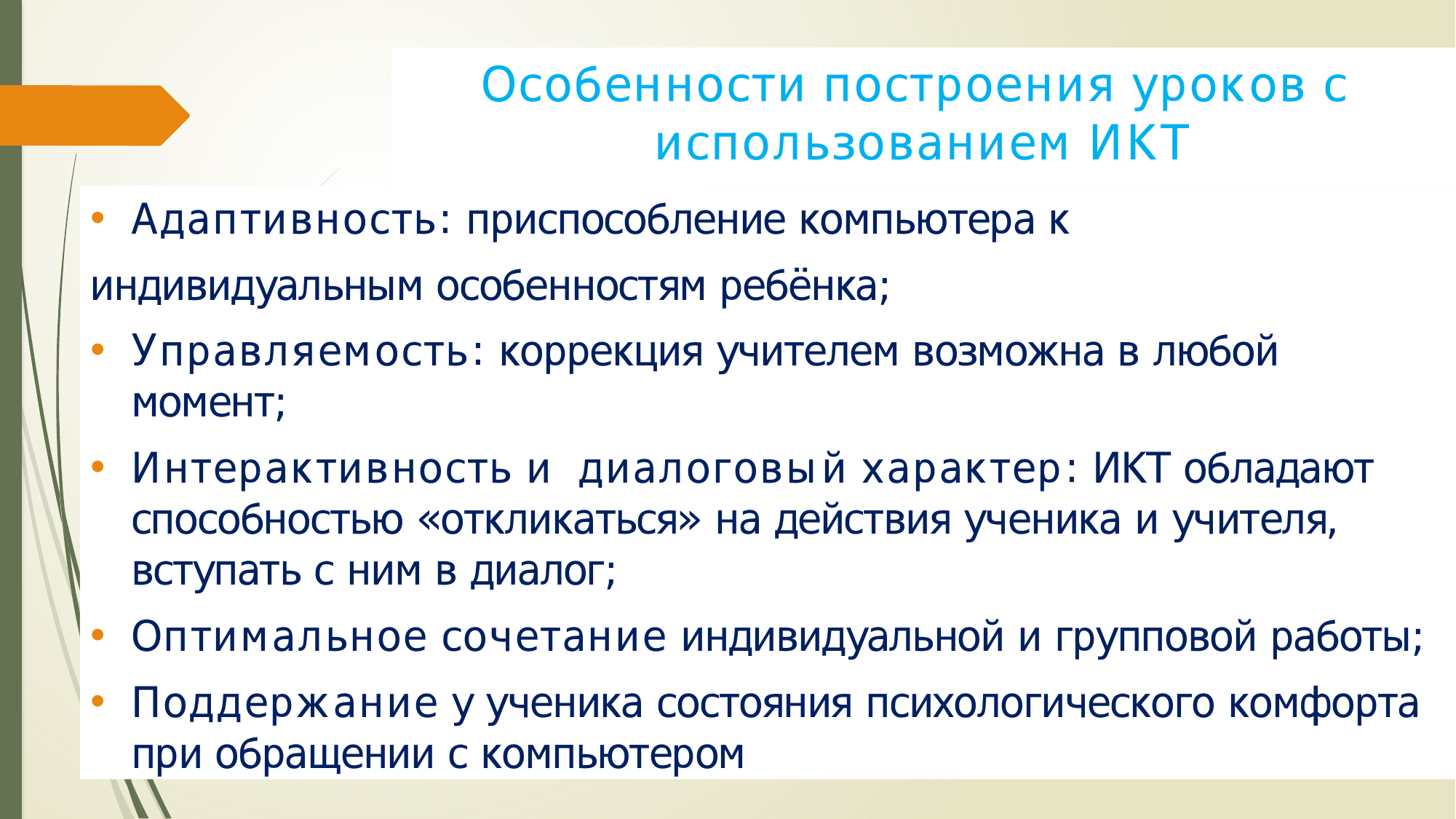

Особенности построения уроков с  использованием ИКТ
Адаптивность: приспособление компьютера к
индивидуальным особенностям ребёнка;
Управляемость: коррекция учителем возможна в любой момент;
Интерактивность и  диалоговый характер: ИКТ обладают способностью «откликаться» на действия ученика и учителя, вступать с ним в диалог;
Оптимальное сочетание индивидуальной и групповой работы;
Поддержание у ученика состояния психологического комфорта при обращении с компьютером